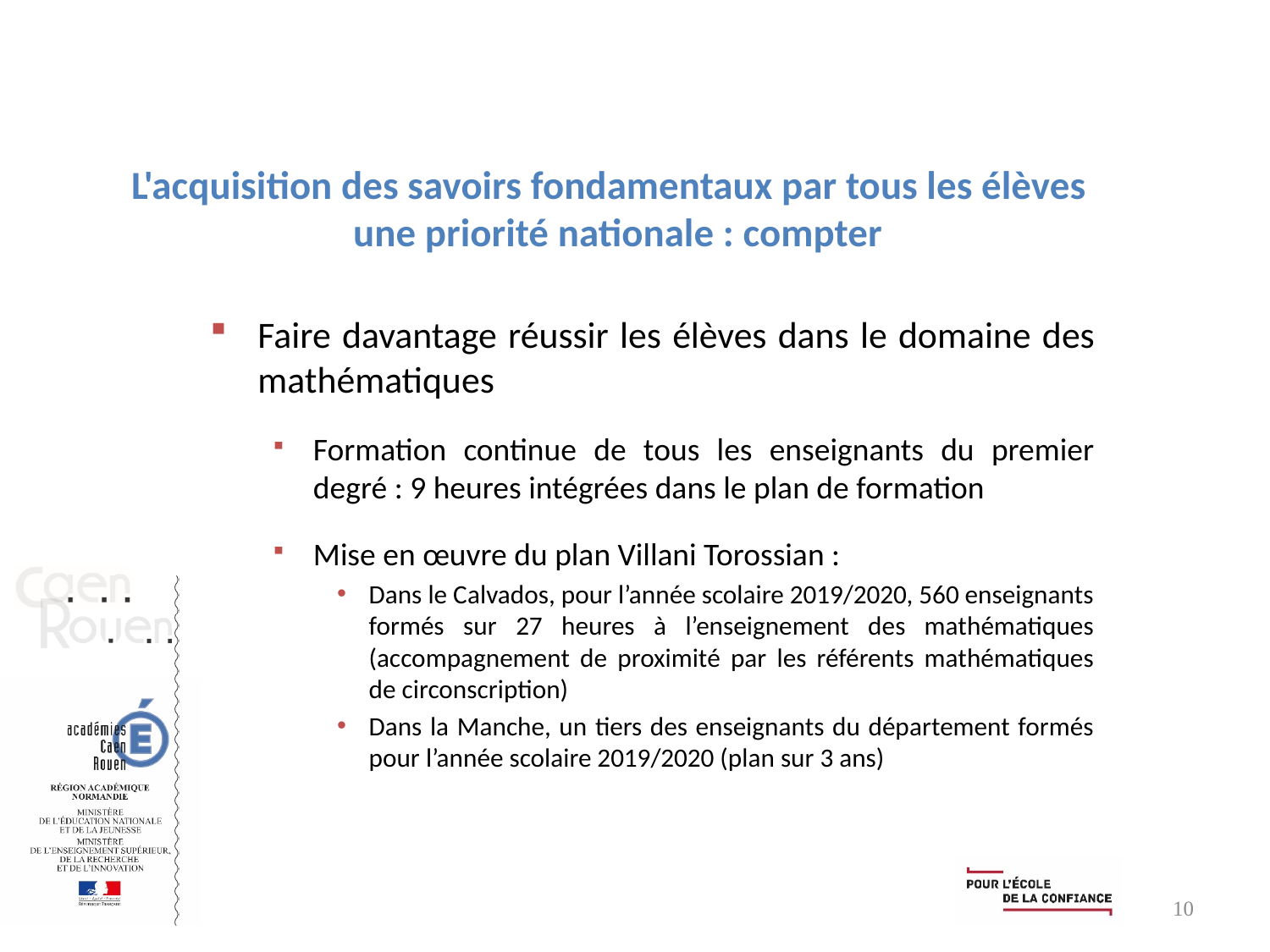

# L'acquisition des savoirs fondamentaux par tous les élèves  une priorité nationale : compter

Faire davantage réussir les élèves dans le domaine des mathématiques

Formation continue de tous les enseignants du premier degré : 9 heures intégrées dans le plan de formation

Mise en œuvre du plan Villani Torossian :
Dans le Calvados, pour l’année scolaire 2019/2020, 560 enseignants formés sur 27 heures à l’enseignement des mathématiques (accompagnement de proximité par les référents mathématiques de circonscription)
Dans la Manche, un tiers des enseignants du département formés pour l’année scolaire 2019/2020 (plan sur 3 ans)

10